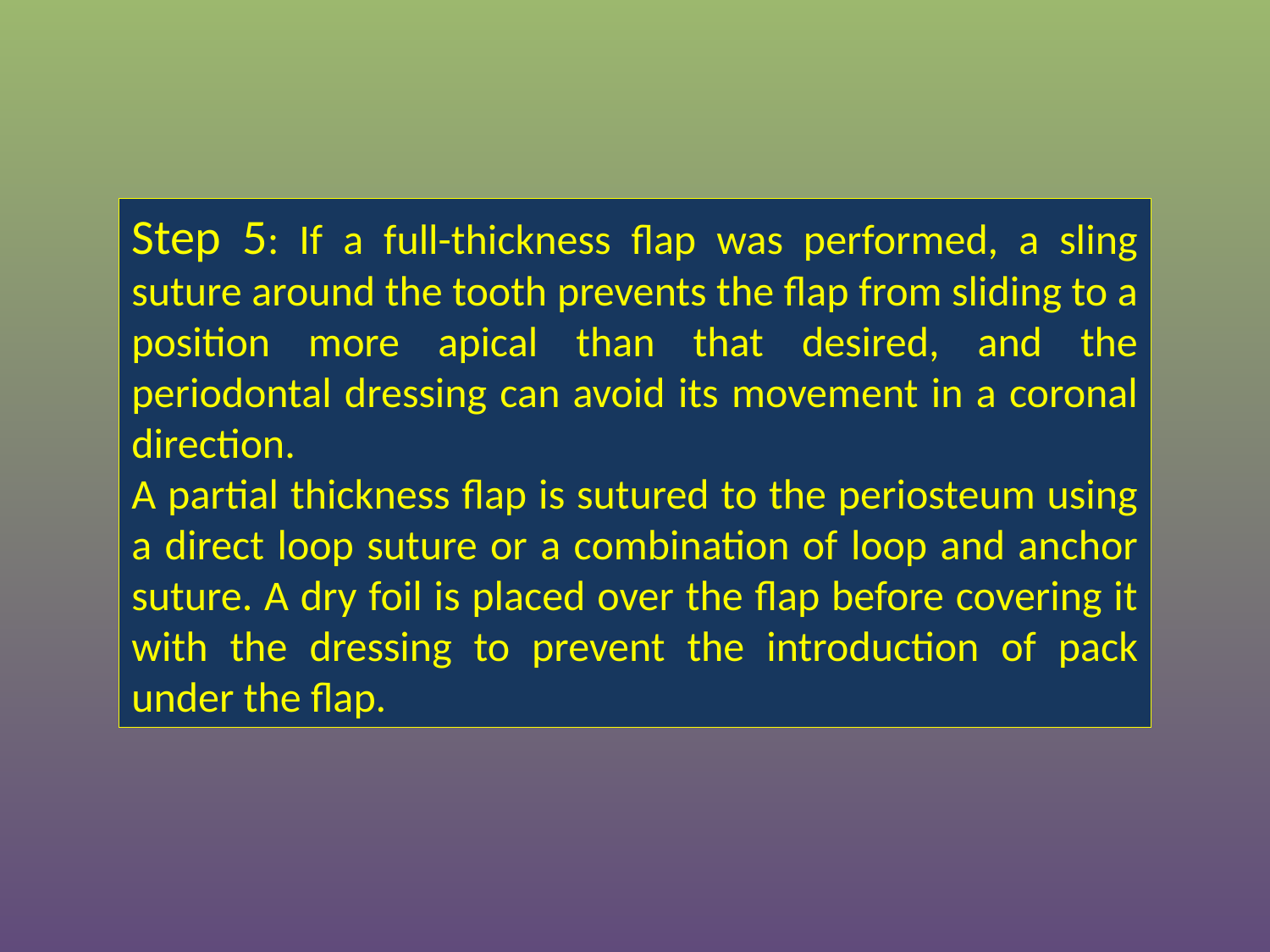

Step 5: If a full-thickness flap was performed, a sling suture around the tooth prevents the flap from sliding to a position more apical than that desired, and the periodontal dressing can avoid its movement in a coronal direction.
A partial thickness flap is sutured to the periosteum using a direct loop suture or a combination of loop and anchor suture. A dry foil is placed over the flap before covering it with the dressing to prevent the introduction of pack under the flap.